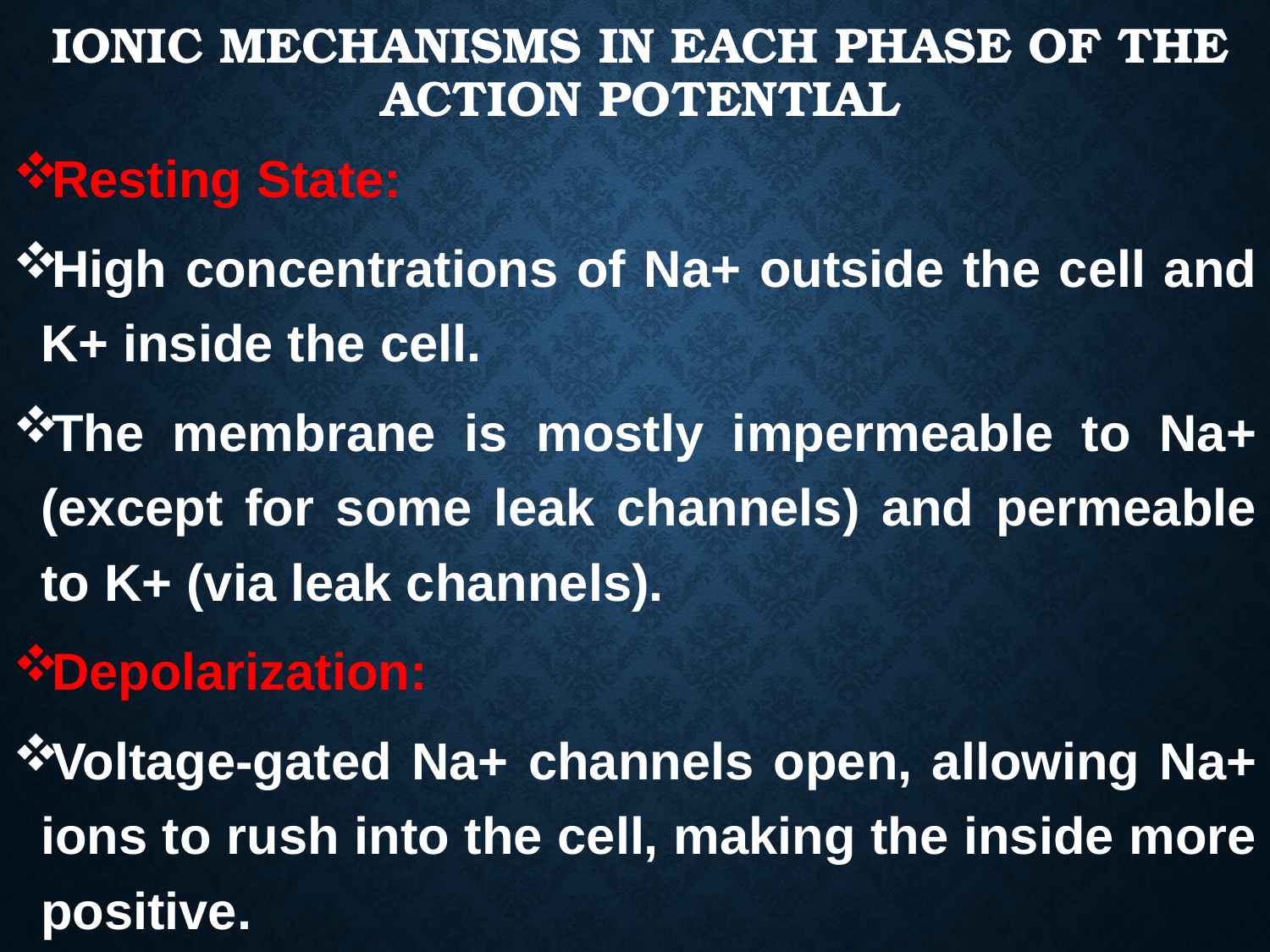

# Ionic Mechanisms in Each Phase of the Action Potential
Resting State:
High concentrations of Na+ outside the cell and K+ inside the cell.
The membrane is mostly impermeable to Na+ (except for some leak channels) and permeable to K+ (via leak channels).
Depolarization:
Voltage-gated Na+ channels open, allowing Na+ ions to rush into the cell, making the inside more positive.